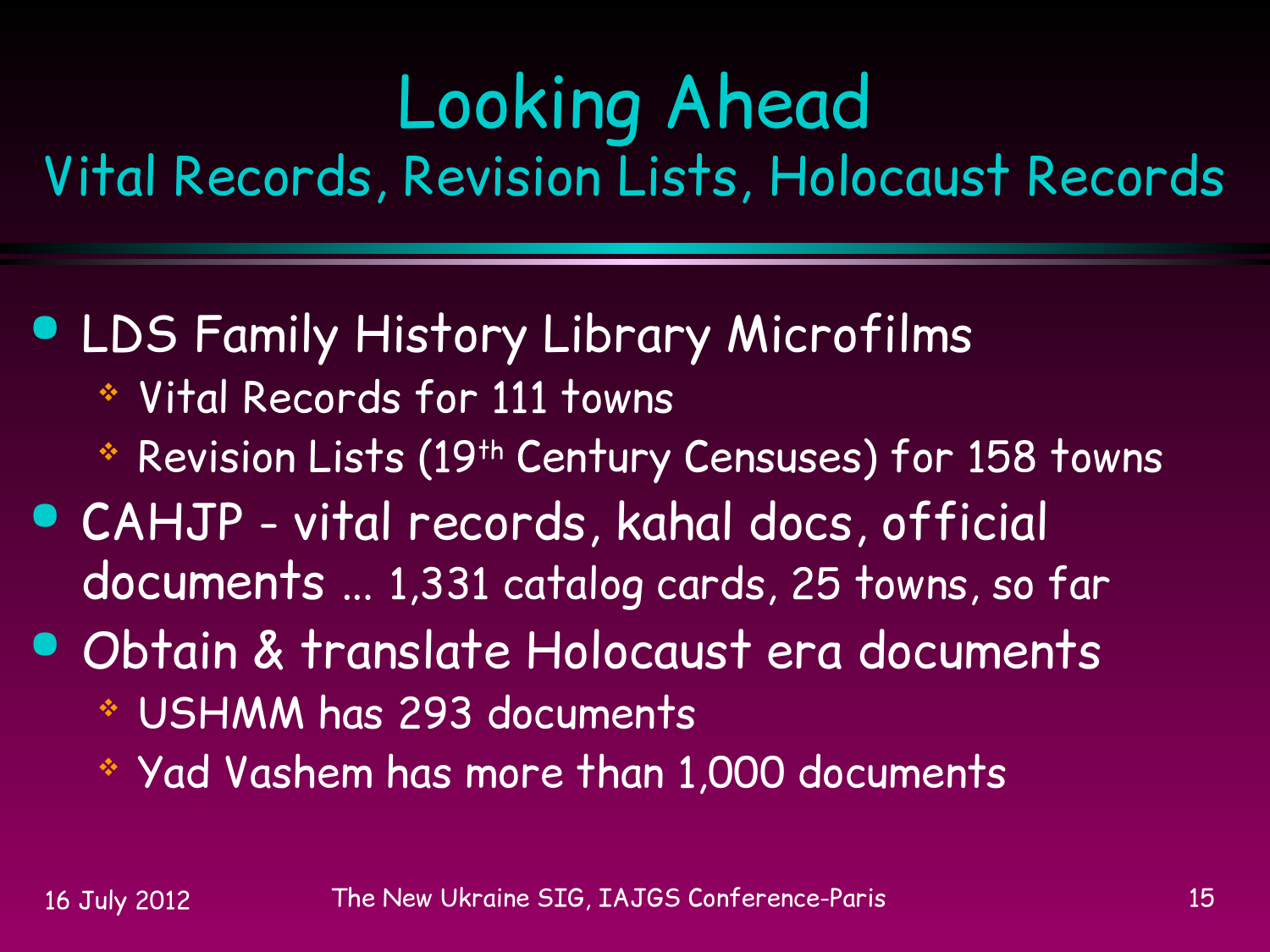

# Looking Ahead Vital Records, Revision Lists, Holocaust Records
LDS Family History Library Microfilms
Vital Records for 111 towns
Revision Lists (19th Century Censuses) for 158 towns
CAHJP - vital records, kahal docs, official documents … 1,331 catalog cards, 25 towns, so far
Obtain & translate Holocaust era documents
USHMM has 293 documents
Yad Vashem has more than 1,000 documents
16 July 2012
The New Ukraine SIG, IAJGS Conference-Paris
15